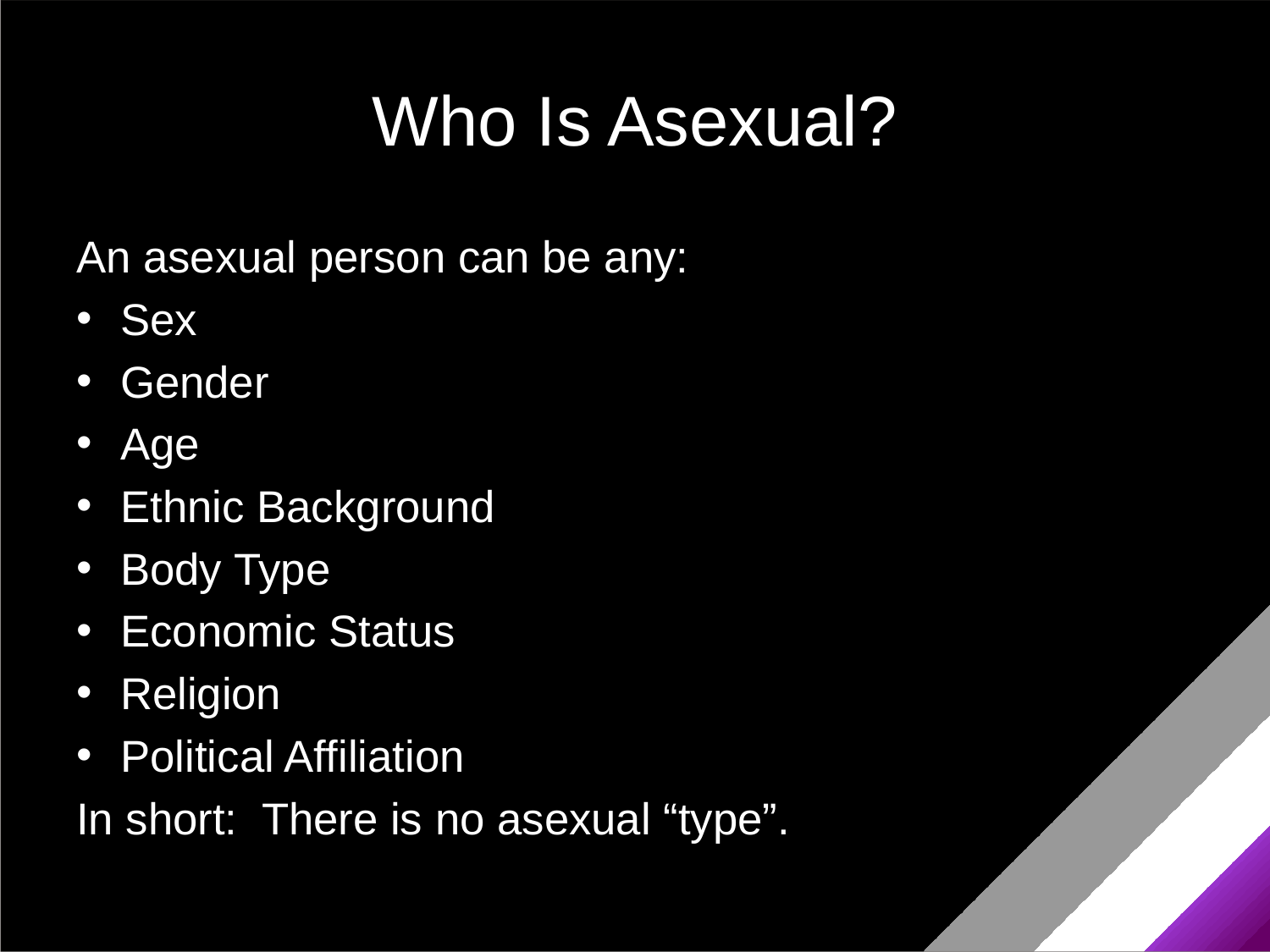

# Who Is Asexual?
An asexual person can be any:
Sex
Gender
Age
Ethnic Background
Body Type
Economic Status
Religion
Political Affiliation
In short:  There is no asexual “type”.